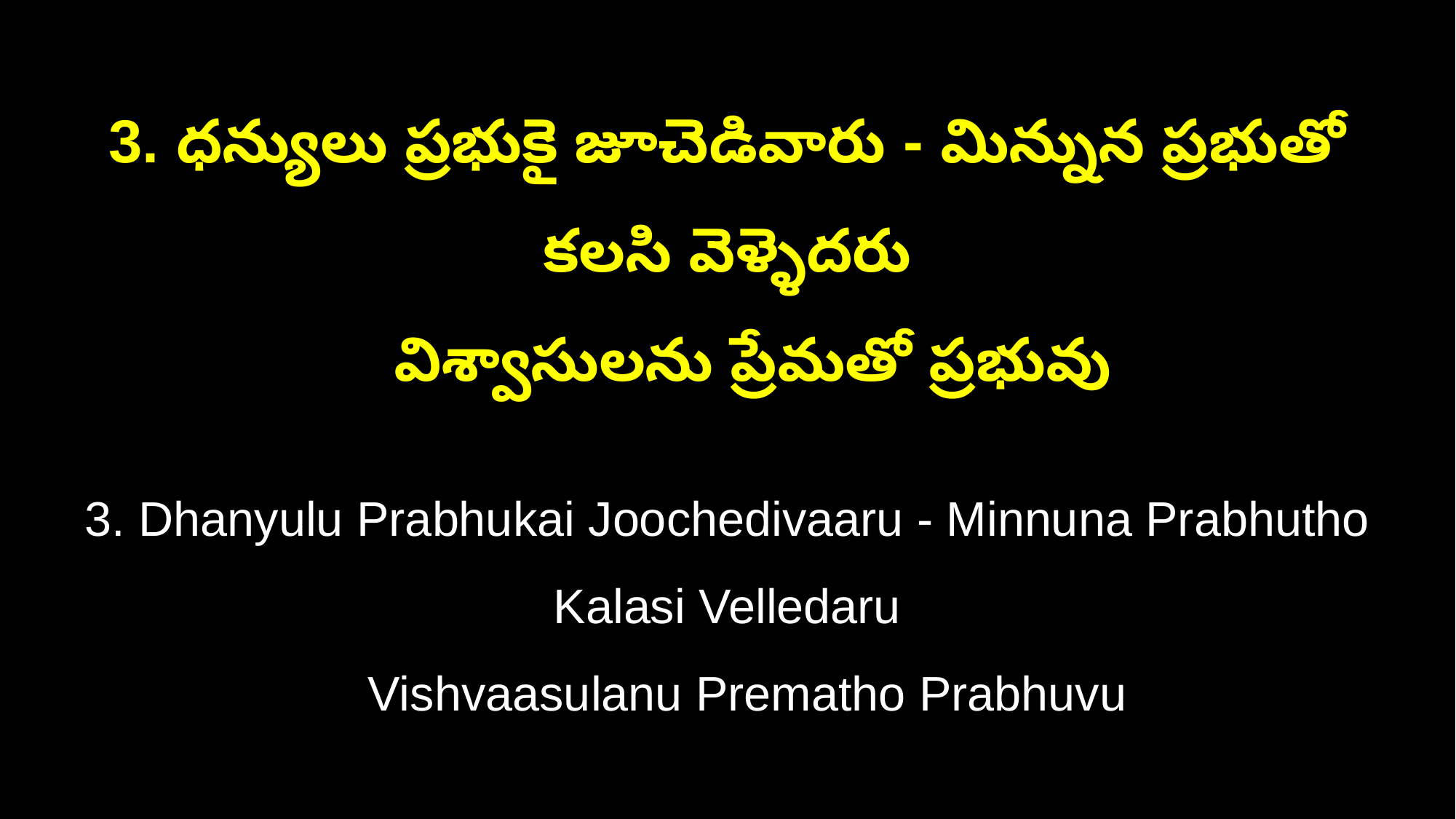

3. ధన్యులు ప్రభుకై జూచెడివారు - మిన్నున ప్రభుతో కలసి వెళ్ళెదరు
   విశ్వాసులను ప్రేమతో ప్రభువు
3. Dhanyulu Prabhukai Joochedivaaru - Minnuna Prabhutho Kalasi Velledaru
   Vishvaasulanu Prematho Prabhuvu